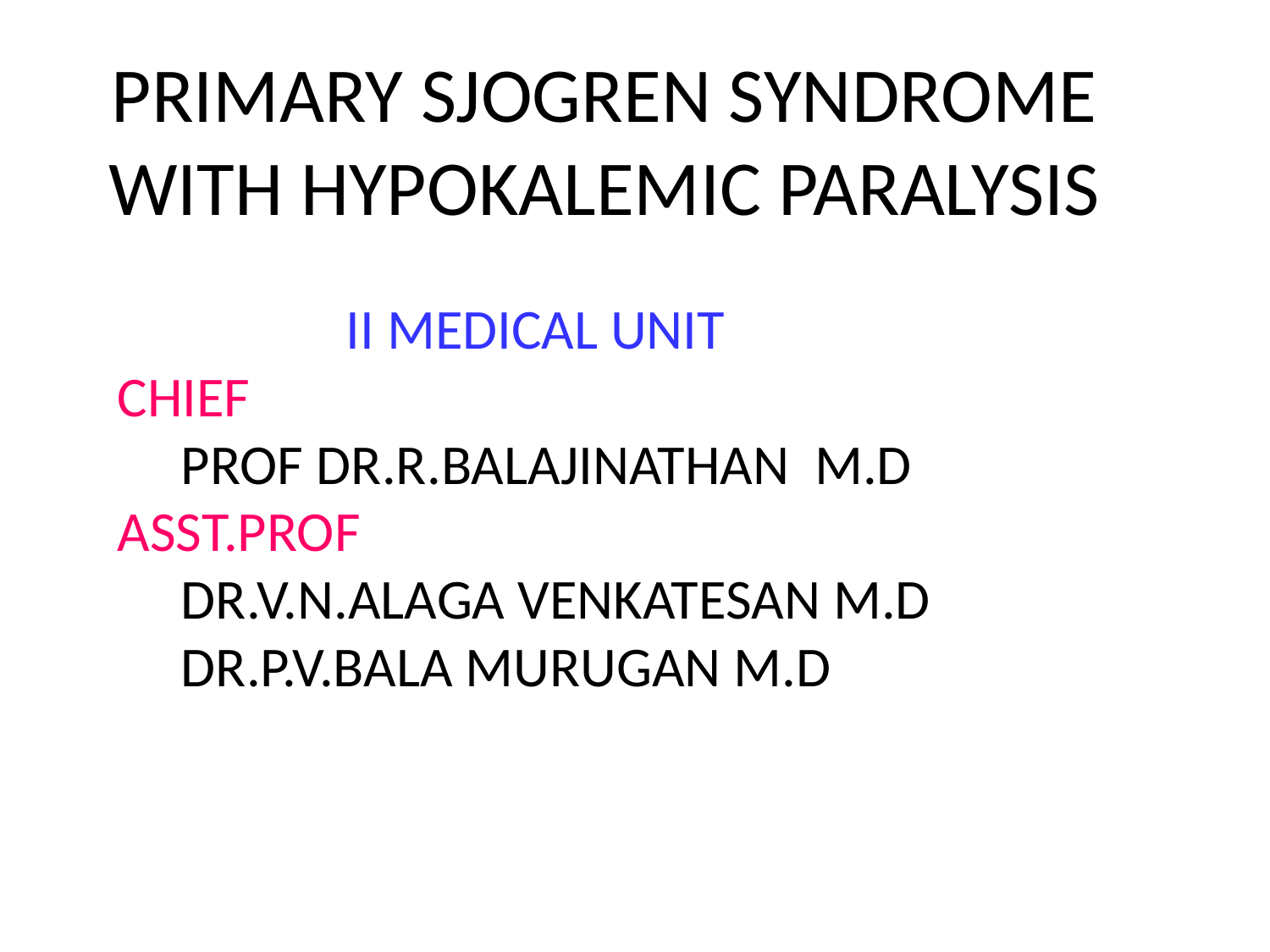

# PRIMARY SJOGREN SYNDROME WITH HYPOKALEMIC PARALYSIS
                  II MEDICAL UNIT
CHIEF
     PROF DR.R.BALAJINATHAN  M.D
ASST.PROF
     DR.V.N.ALAGA VENKATESAN M.D
     DR.P.V.BALA MURUGAN M.D